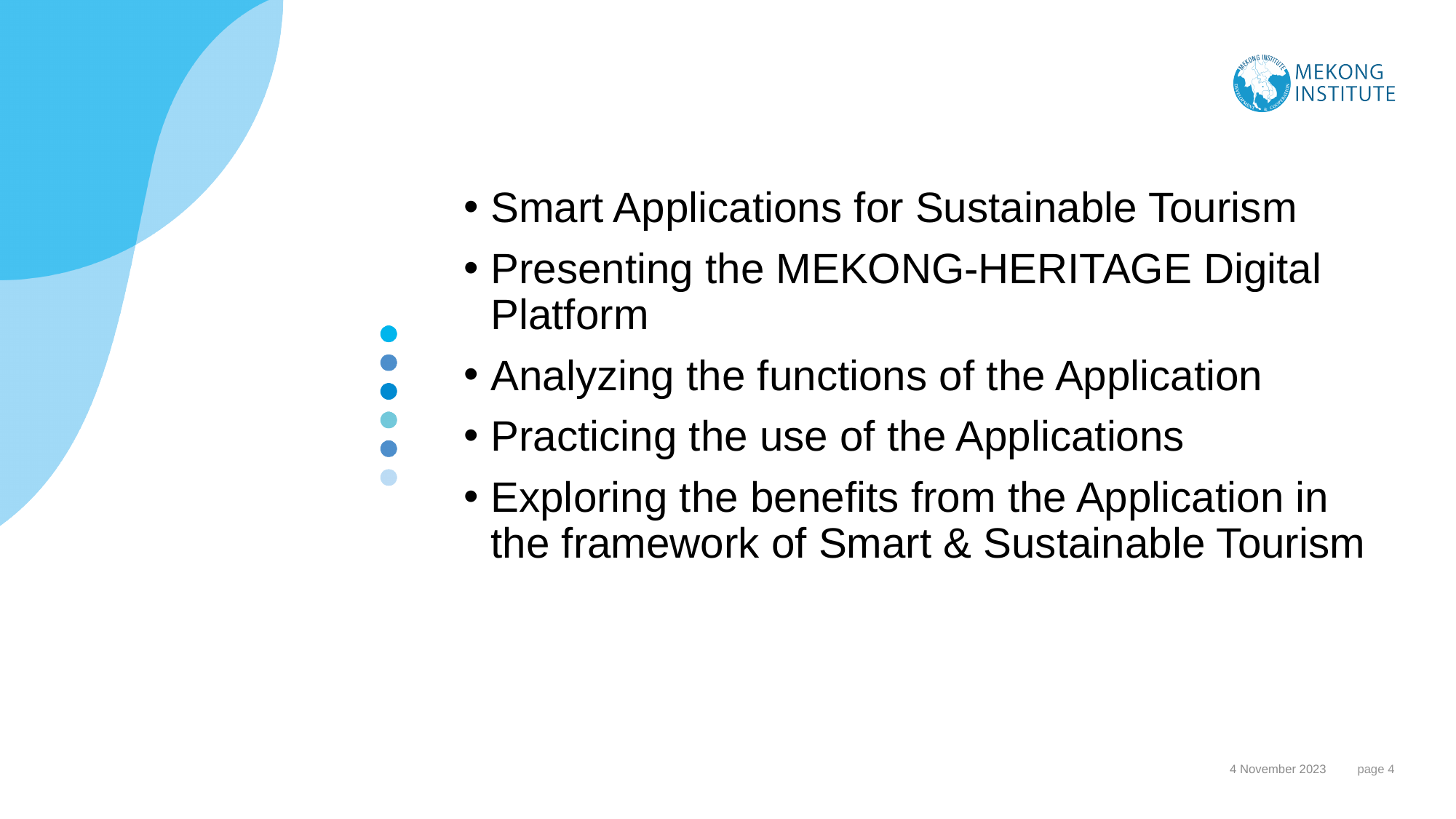

Smart Applications for Sustainable Tourism
Presenting the MEKONG-HERITAGE Digital Platform
Analyzing the functions of the Application
Practicing the use of the Applications
Exploring the benefits from the Application in the framework of Smart & Sustainable Tourism

#
4 November 2023
 page 4